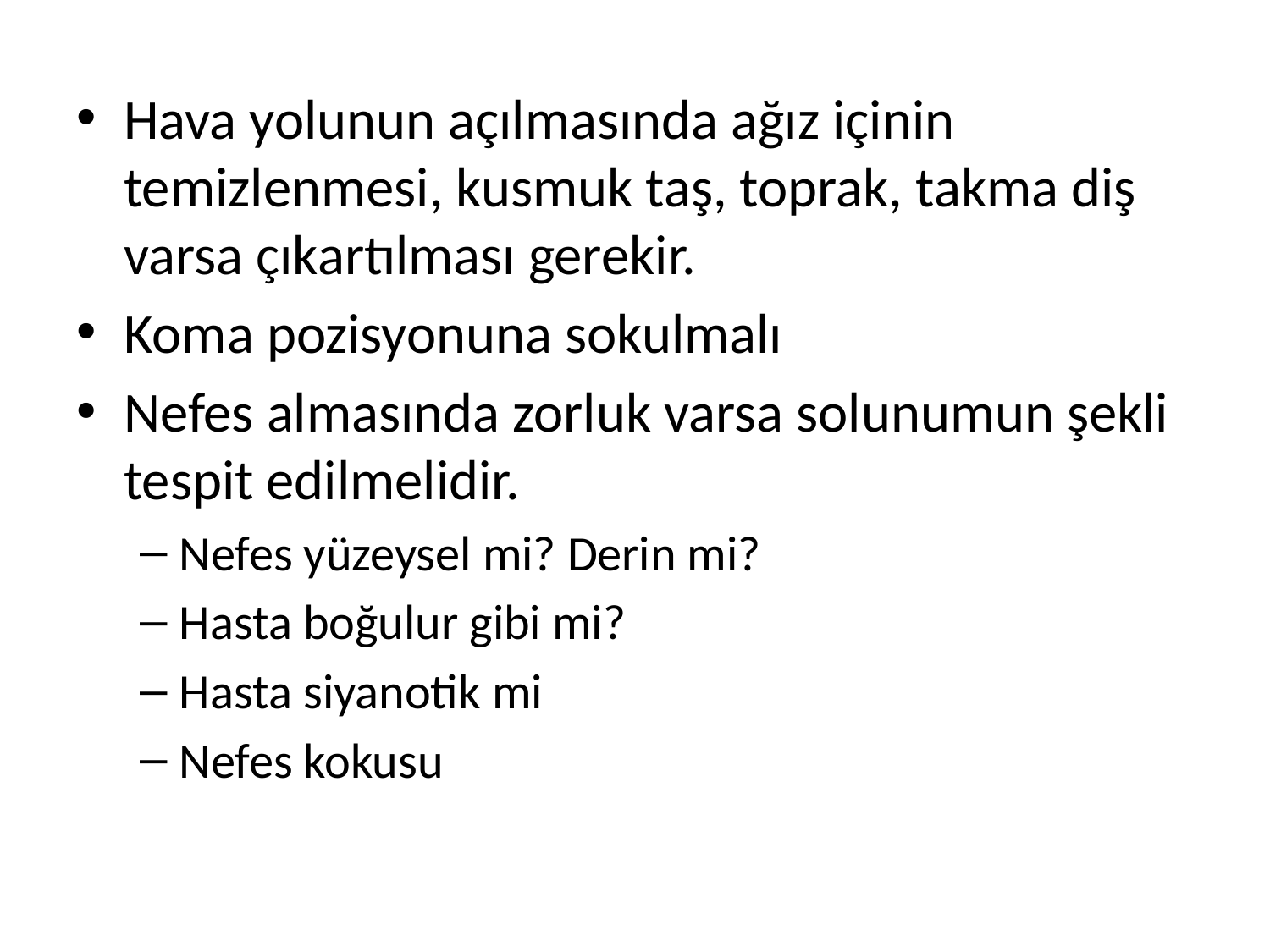

Hava yolunun açılmasında ağız içinin temizlenmesi, kusmuk taş, toprak, takma diş varsa çıkartılması gerekir.
Koma pozisyonuna sokulmalı
Nefes almasında zorluk varsa solunumun şekli tespit edilmelidir.
Nefes yüzeysel mi? Derin mi?
Hasta boğulur gibi mi?
Hasta siyanotik mi
Nefes kokusu